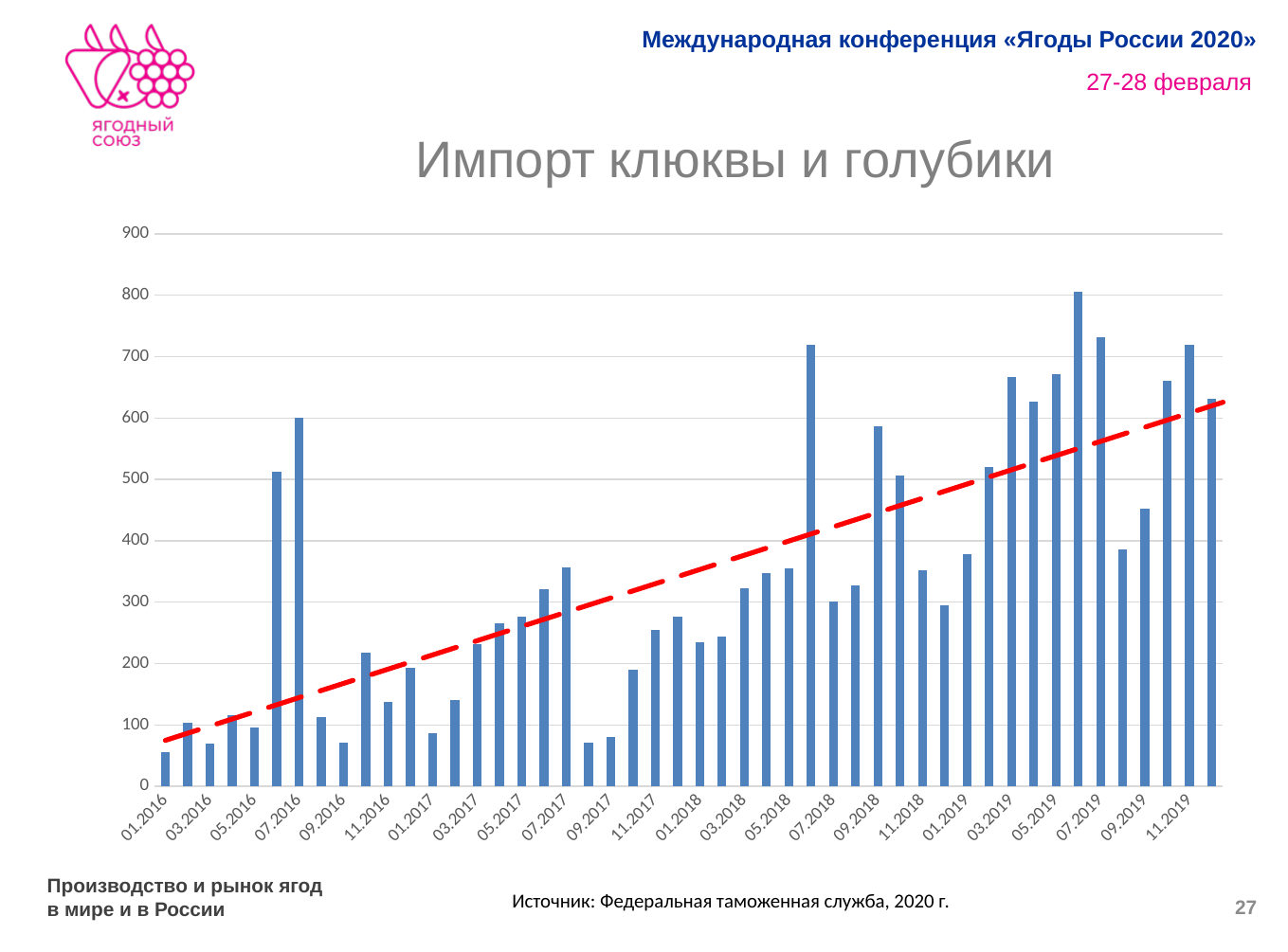

# Импорт клюквы и голубики

### Chart

| Category | Клюква, голубика, черника, брусника |
|---|---|
| 01.2016 | 55.2 |
| 02.2016 | 104.09999999999998 |
| 03.2016 | 69.89999999999999 |
| 04.2016 | 115.7 |
| 05.2016 | 96.50000000000001 |
| 06.2016 | 512.4000000000001 |
| 07.2016 | 600.4 |
| 08.2016 | 112.30000000000001 |
| 09.2016 | 71.60000000000001 |
| 10.2016 | 217.9 |
| 11.2016 | 137.9 |
| 12.2016 | 192.39999999999995 |
| 01.2017 | 87.4 |
| 02.2017 | 140.2 |
| 03.2017 | 232.09999999999997 |
| 04.2017 | 265.3 |
| 05.2017 | 276.79999999999995 |
| 06.2017 | 320.7 |
| 07.2017 | 356.3 |
| 08.2017 | 71.0 |
| 09.2017 | 80.60000000000001 |
| 10.2017 | 190.0 |
| 11.2017 | 254.8 |
| 12.2017 | 276.8 |
| 01.2018 | 234.29999999999998 |
| 02.2018 | 243.4 |
| 03.2018 | 322.99999999999994 |
| 04.2018 | 347.19999999999993 |
| 05.2018 | 354.4 |
| 06.2018 | 718.9 |
| 07.2018 | 300.4 |
| 08.2018 | 326.6 |
| 09.2018 | 586.4 |
| 10.2018 | 506.20000000000005 |
| 11.2018 | 352.70000000000005 |
| 12.2018 | 294.29999999999995 |
| 01.2019 | 378.69999999999993 |
| 02.2019 | 519.9 |
| 03.2019 | 666.0999999999999 |
| 04.2019 | 627.2 |
| 05.2019 | 671.5 |
| 06.2019 | 806.4 |
| 07.2019 | 731.0 |
| 08.2019 | 386.6 |
| 09.2019 | 452.99999999999994 |
| 10.2019 | 660.5 |
| 11.2019 | 719.5999999999999 |
| 12.2019 | 631.9 |
Производство и рынок ягод в мире и в России
Источник: Федеральная таможенная служба, 2020 г.
27